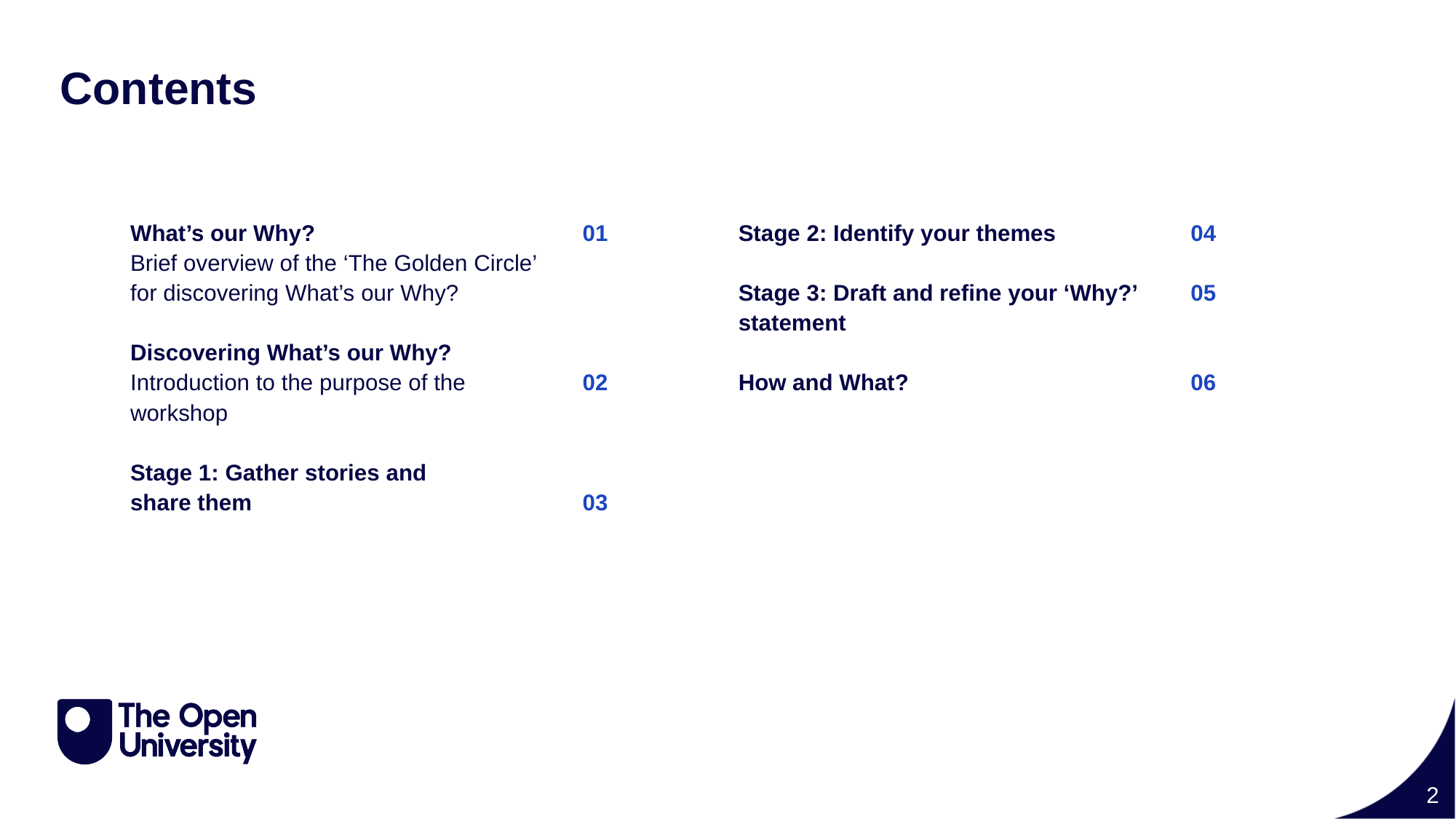

Contents
Contents
What’s our Why?
Brief overview of the ‘The Golden Circle’ for discovering What’s our Why?

Discovering What’s our Why?
Introduction to the purpose of the workshop

Stage 1: Gather stories and
share them

01

02

03
Stage 2: Identify your themes

Stage 3: Draft and refine your ‘Why?’ statement

How and What?
04

05

06